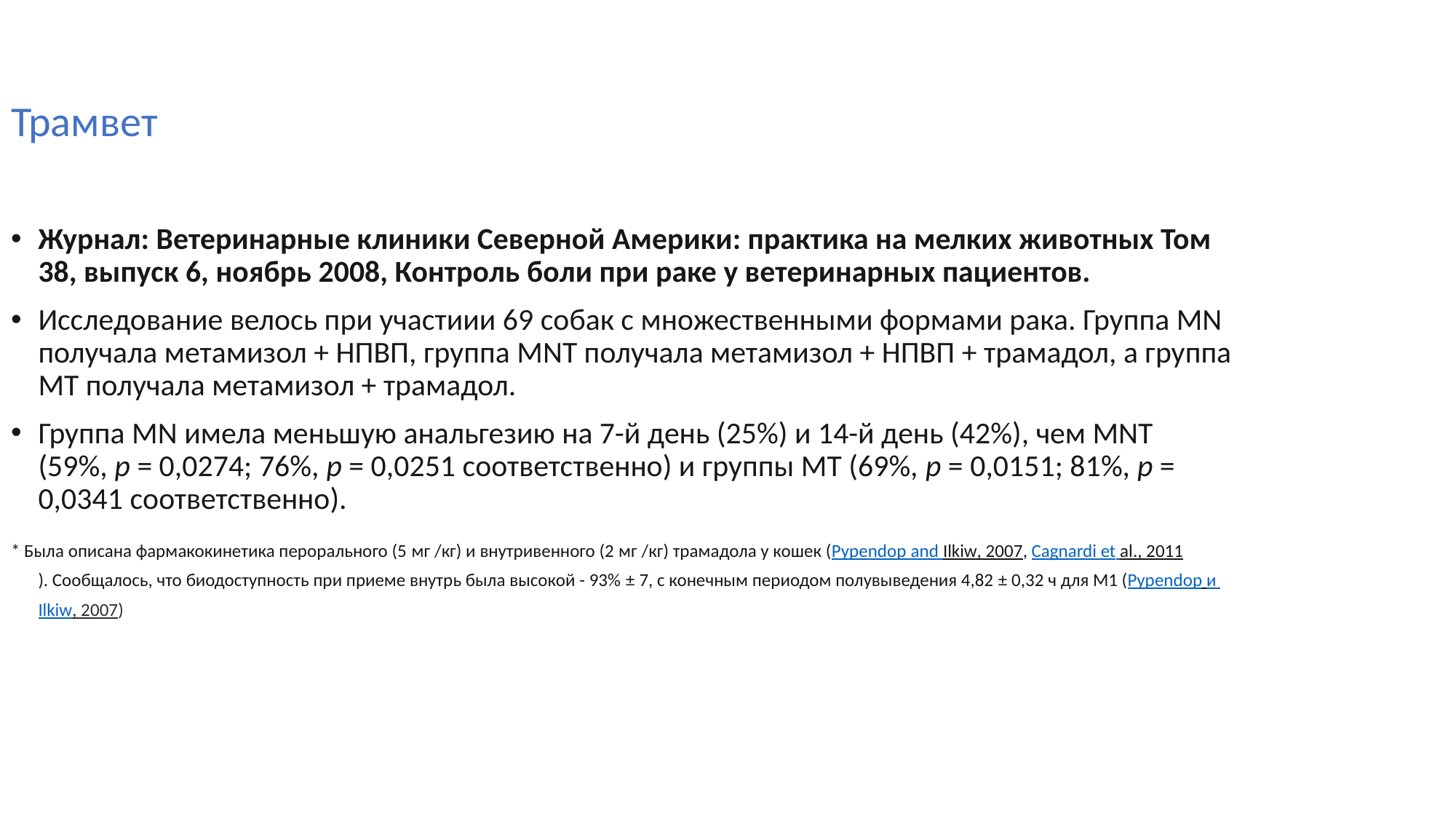

Трамвет
Журнал: Ветеринарные клиники Северной Америки: практика на мелких животных Том 38, выпуск 6, ноябрь 2008, Контроль боли при раке у ветеринарных пациентов.
Исследование велось при участиии 69 собак с множественными формами рака. Группа MN получала метамизол + НПВП, группа MNT получала метамизол + НПВП + трамадол, а группа MT получала метамизол + трамадол.
Группа MN имела меньшую анальгезию на 7-й день (25%) и 14-й день (42%), чем MNT (59%, p = 0,0274; 76%, p = 0,0251 соответственно) и группы MT (69%, p = 0,0151; 81%, p = 0,0341 соответственно).
* Была описана фармакокинетика перорального (5 мг /кг) и внутривенного (2 мг /кг) трамадола у кошек (Pypendop and Ilkiw, 2007, Cagnardi et al., 2011). Сообщалось, что биодоступность при приеме внутрь была высокой - 93% ± 7, с конечным периодом полувыведения 4,82 ± 0,32 ч для M1 (Pypendop и Ilkiw, 2007)